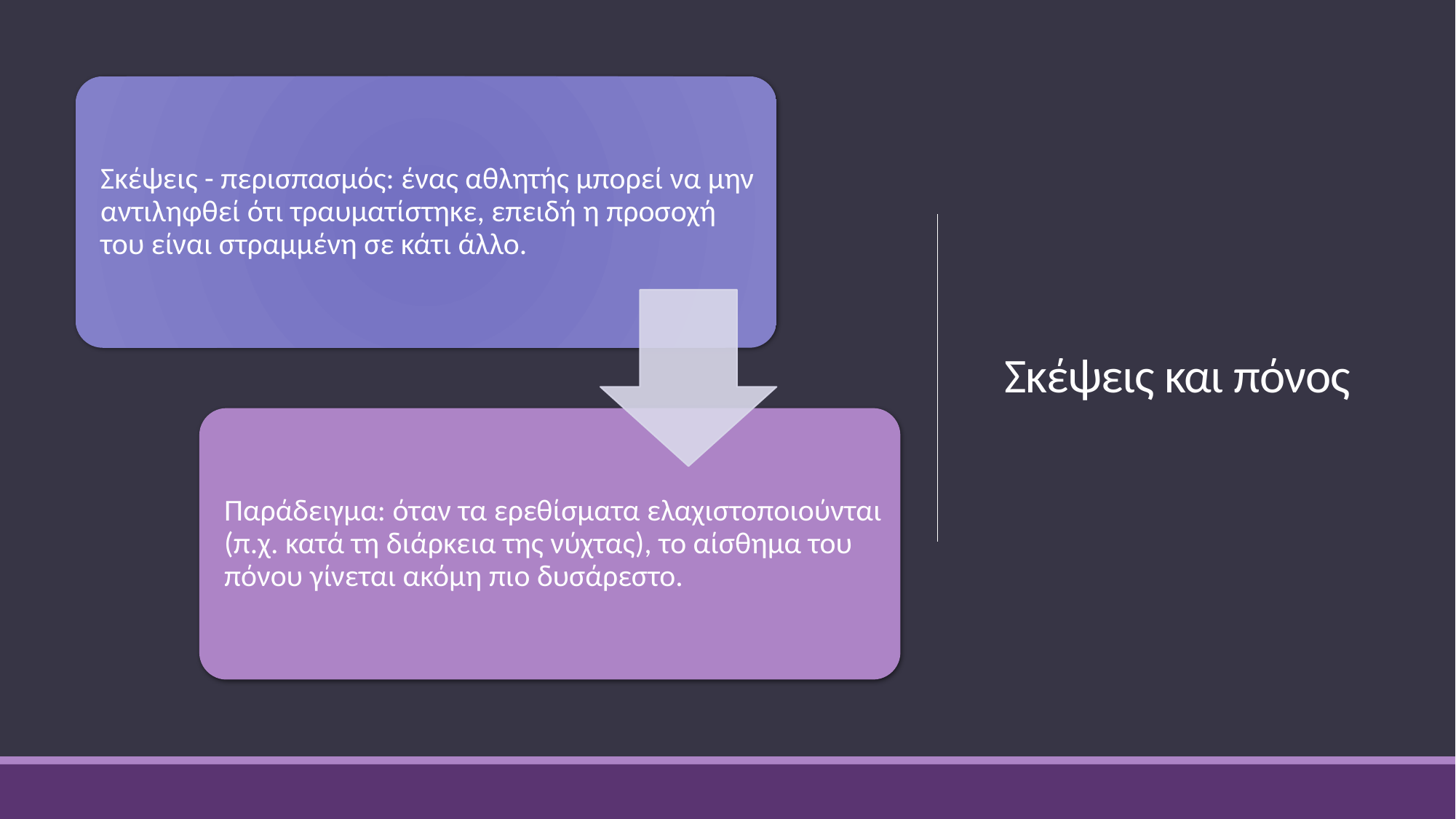

# Σκέψεις και πόνος
Σκέψεις - περισπασμός: ένας αθλητής μπορεί να μην αντιληφθεί ότι τραυματίστηκε, επειδή η προσοχή του είναι στραμμένη σε κάτι άλλο.
Παράδειγμα: όταν τα ερεθίσματα ελαχιστοποιούνται (π.χ. κατά τη διάρκεια της νύχτας), το αίσθημα του πόνου γίνεται ακόμη πιο δυσάρεστο.